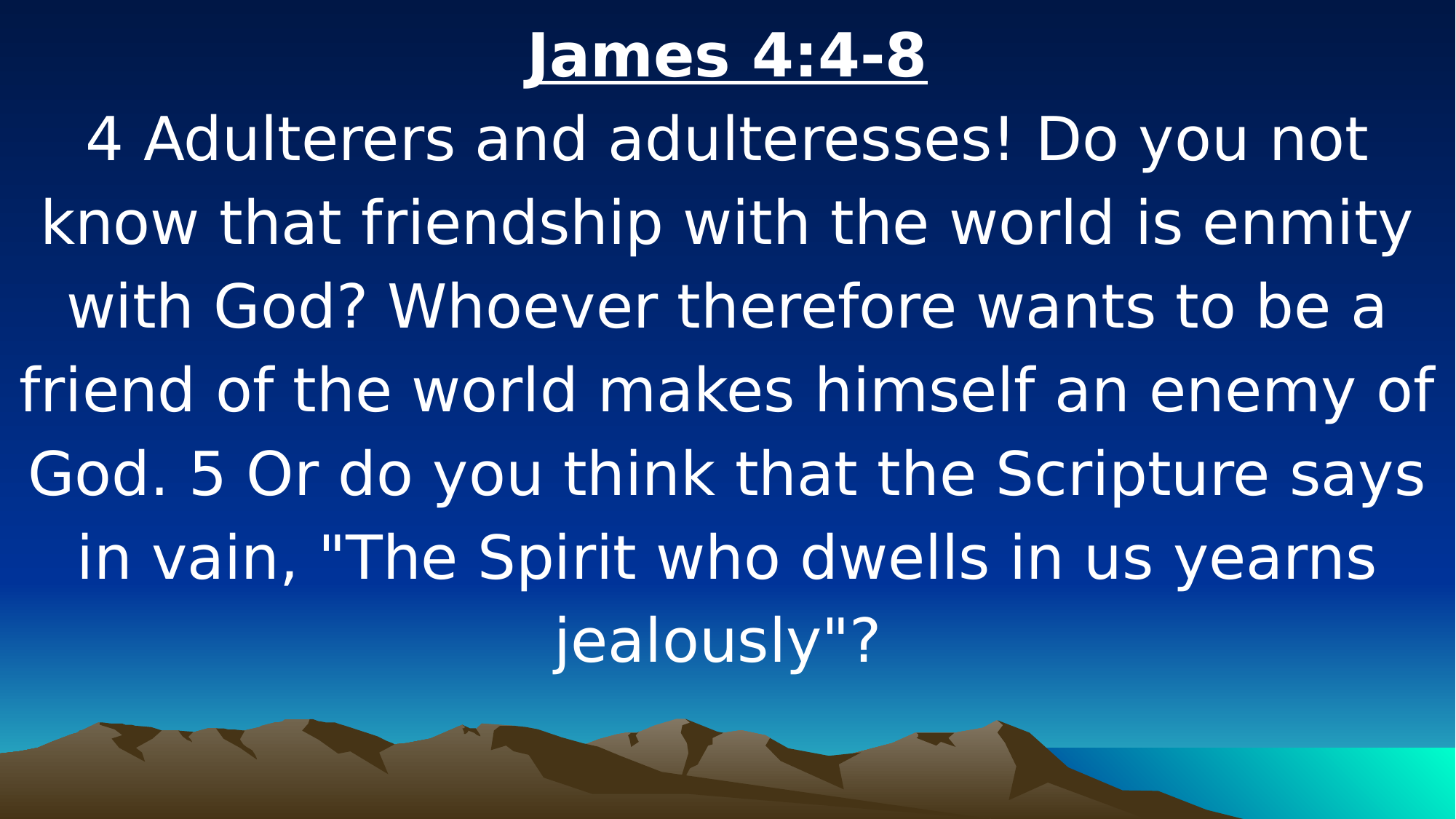

James 4:4-8
4 Adulterers and adulteresses! Do you not know that friendship with the world is enmity with God? Whoever therefore wants to be a friend of the world makes himself an enemy of God. 5 Or do you think that the Scripture says in vain, "The Spirit who dwells in us yearns jealously"?